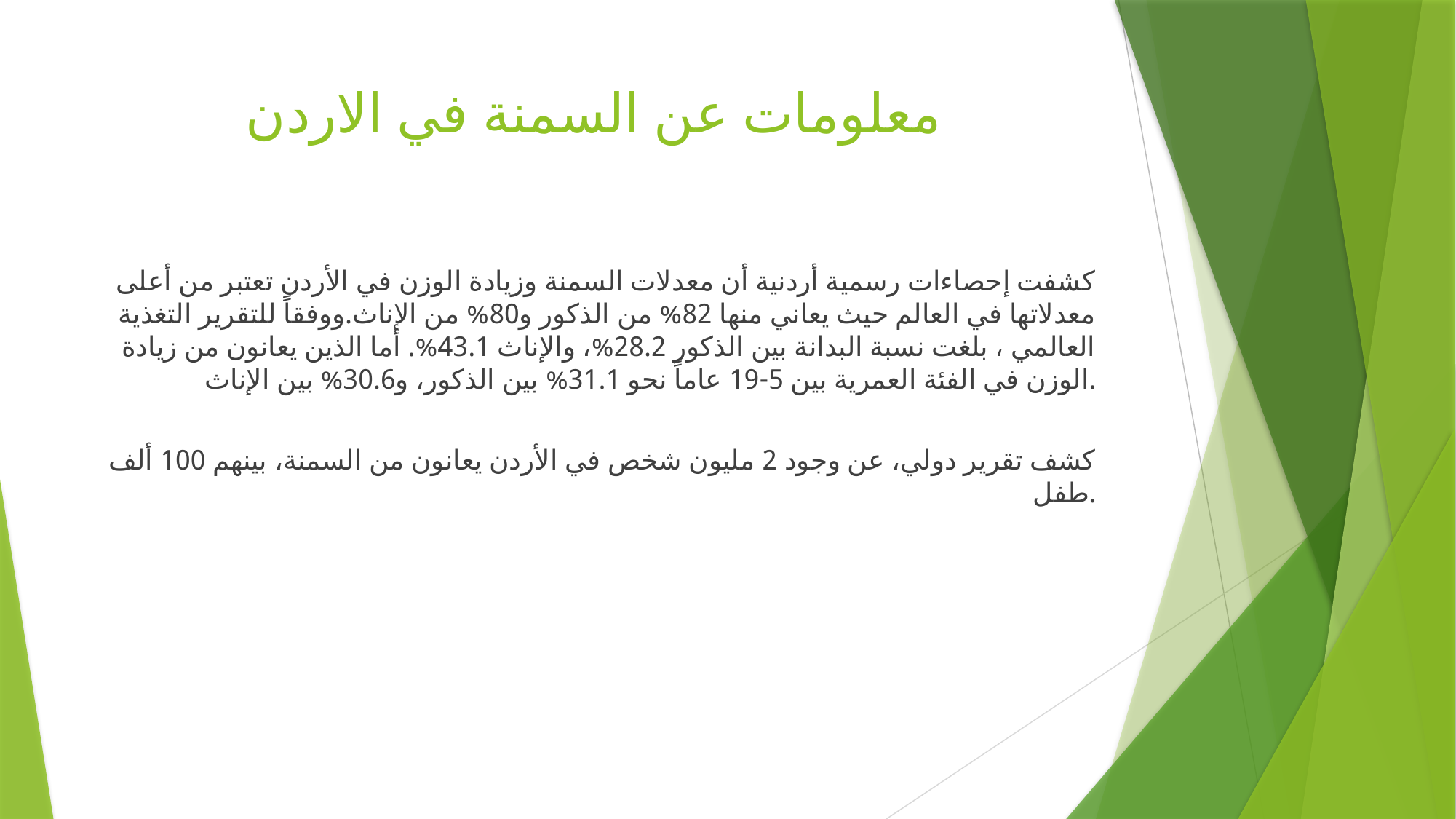

# معلومات عن السمنة في الاردن
كشفت إحصاءات رسمية أردنية أن معدلات السمنة وزيادة الوزن في الأردن تعتبر من أعلى معدلاتها في العالم حيث يعاني منها 82% من الذكور و80% من الإناث.ووفقاً للتقرير التغذية العالمي ، بلغت نسبة البدانة بين الذكور 28.2%، والإناث 43.1%. أما الذين يعانون من زيادة الوزن في الفئة العمرية بين 5-19 عاماً نحو 31.1% بين الذكور، و30.6% بين الإناث.
كشف تقرير دولي، عن وجود 2 مليون شخص في الأردن يعانون من السمنة، بينهم 100 ألف طفل.